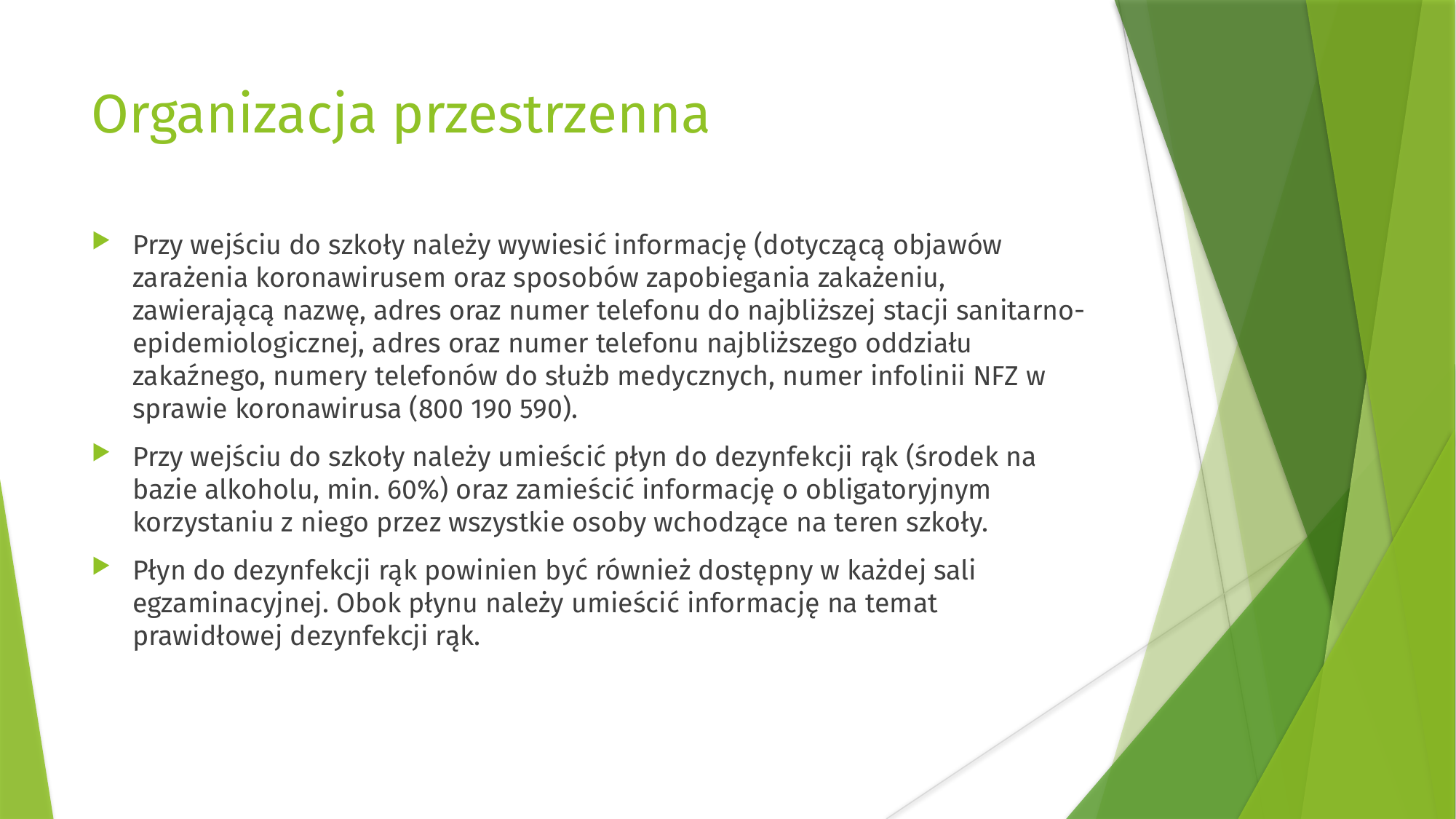

Organizacja przestrzenna

Przy wejściu do szkoły należy wywiesić informację (dotyczącą objawów zarażenia koronawirusem oraz sposobów zapobiegania zakażeniu, zawierającą nazwę, adres oraz numer telefonu do najbliższej stacji sanitarno-epidemiologicznej, adres oraz numer telefonu najbliższego oddziału zakaźnego, numery telefonów do służb medycznych, numer infolinii NFZ w sprawie koronawirusa (800 190 590).
Przy wejściu do szkoły należy umieścić płyn do dezynfekcji rąk (środek na bazie alkoholu, min. 60%) oraz zamieścić informację o obligatoryjnym korzystaniu z niego przez wszystkie osoby wchodzące na teren szkoły.
Płyn do dezynfekcji rąk powinien być również dostępny w każdej sali egzaminacyjnej. Obok płynu należy umieścić informację na temat prawidłowej dezynfekcji rąk.